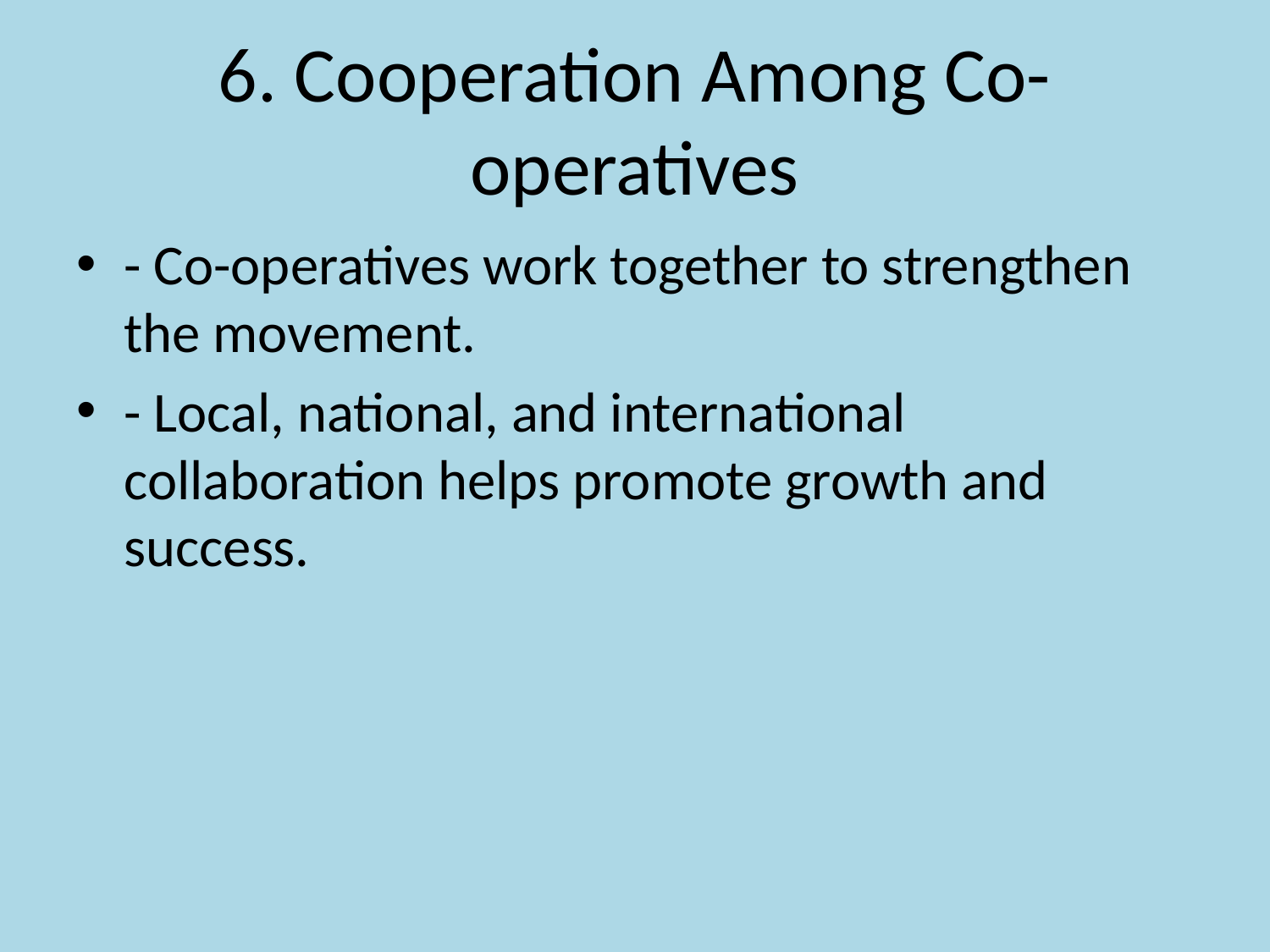

# 6. Cooperation Among Co-operatives
- Co-operatives work together to strengthen the movement.
- Local, national, and international collaboration helps promote growth and success.